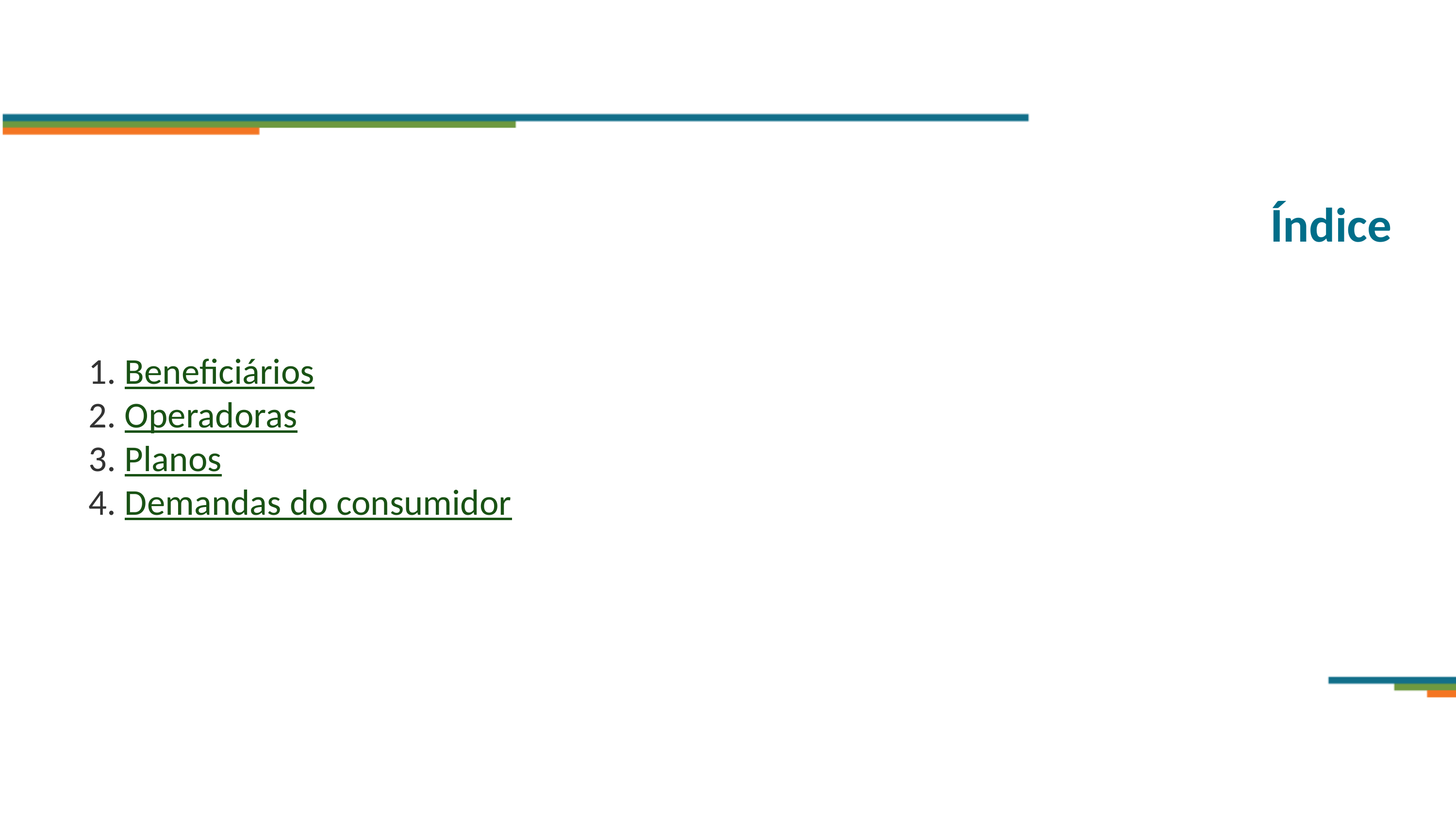

Índice
1. Beneficiários
2. Operadoras
3. Planos
4. Demandas do consumidor